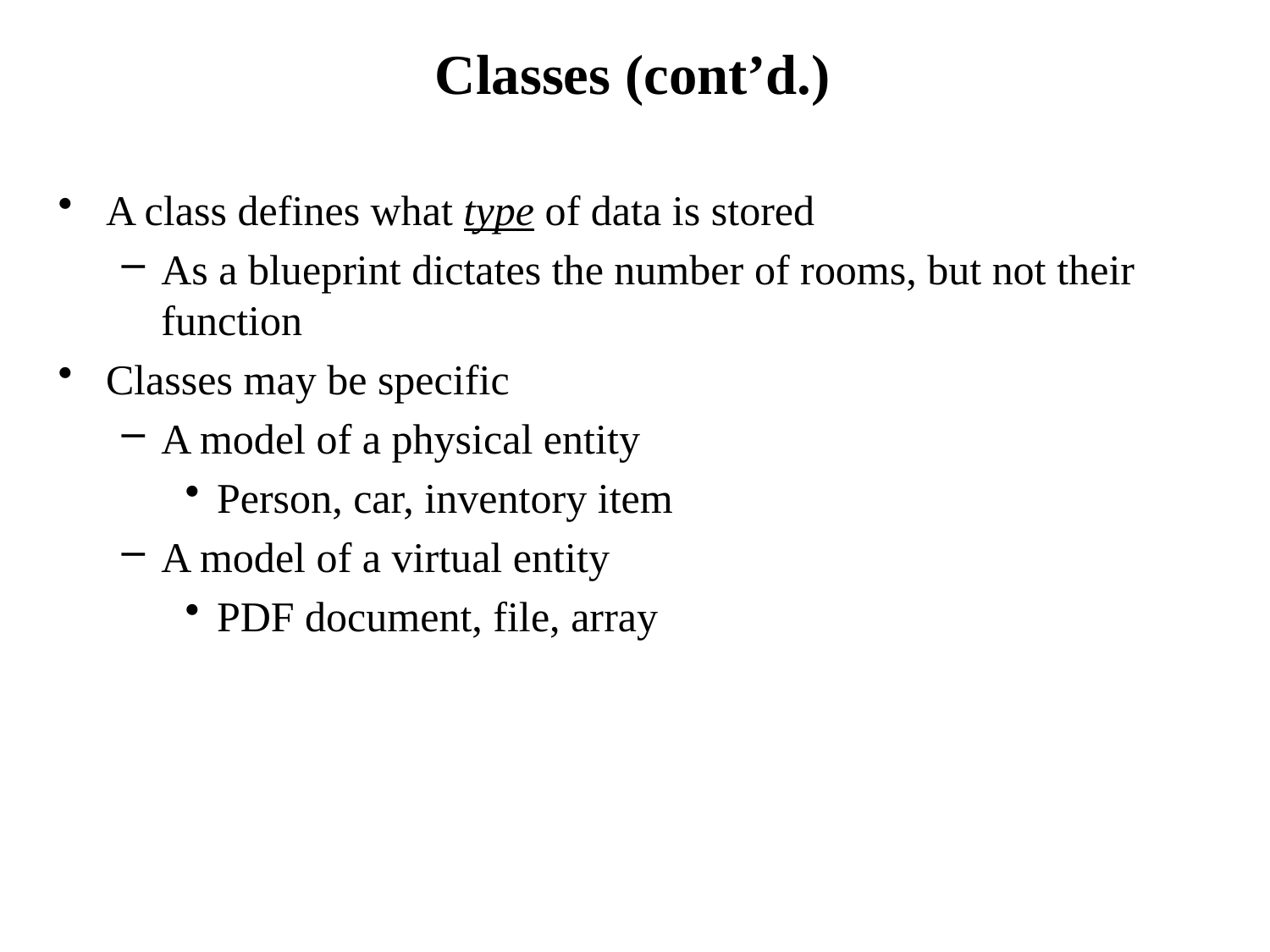

# Classes (cont’d.)
A class defines what type of data is stored
As a blueprint dictates the number of rooms, but not their function
Classes may be specific
A model of a physical entity
Person, car, inventory item
A model of a virtual entity
PDF document, file, array